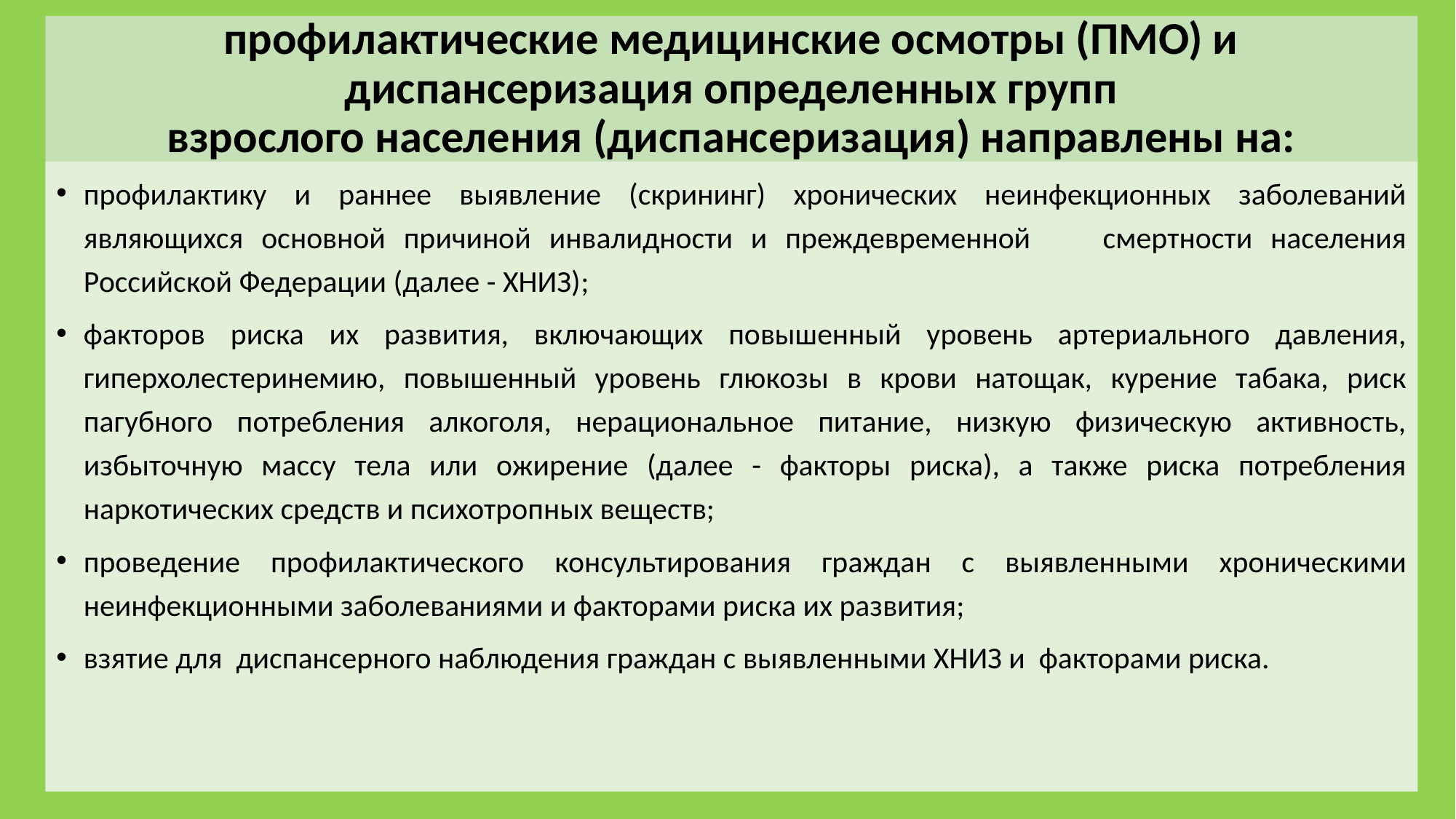

# профилактические медицинские осмотры (ПМО) и диспансеризация определенных групп взрослого населения (диспансеризация) направлены на:
профилактику и раннее выявление (скрининг) хронических неинфекционных заболеваний являющихся основной причиной инвалидности и преждевременной    смертности населения Российской Федерации (далее - ХНИЗ);
факторов риска их развития, включающих повышенный уровень артериального давления, гиперхолестеринемию, повышенный уровень глюкозы в крови натощак, курение табака, риск пагубного потребления алкоголя, нерациональное питание, низкую физическую активность, избыточную массу тела или ожирение (далее - факторы риска), а также риска потребления наркотических средств и психотропных веществ;
проведение профилактического консультирования граждан с выявленными хроническими неинфекционными заболеваниями и факторами риска их развития;
взятие для  диспансерного наблюдения граждан с выявленными ХНИЗ и  факторами риска.